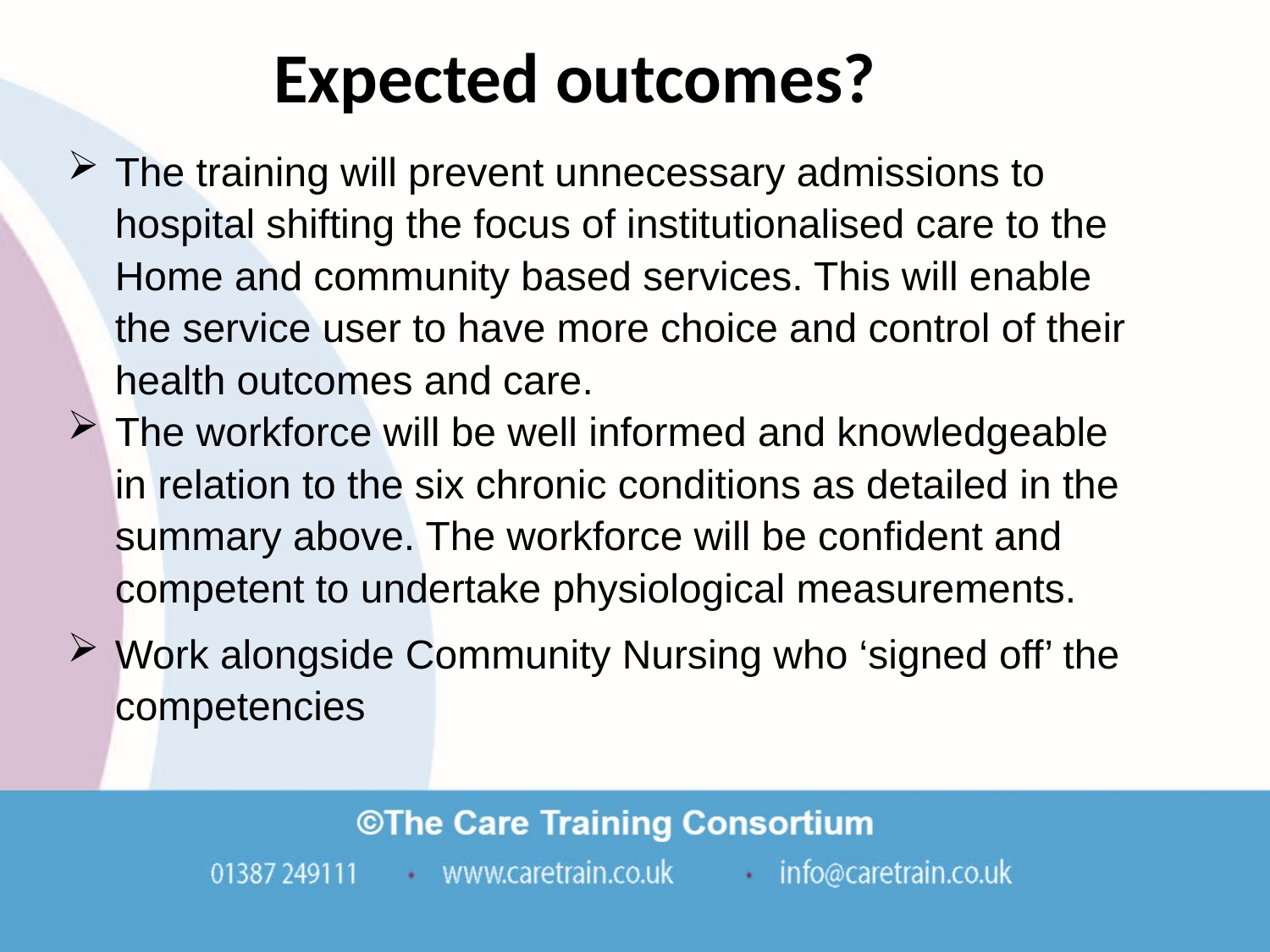

Expected outcomes?
The training will prevent unnecessary admissions to hospital shifting the focus of institutionalised care to the Home and community based services. This will enable the service user to have more choice and control of their health outcomes and care.
The workforce will be well informed and knowledgeable in relation to the six chronic conditions as detailed in the summary above. The workforce will be confident and competent to undertake physiological measurements.
Work alongside Community Nursing who ‘signed off’ the competencies